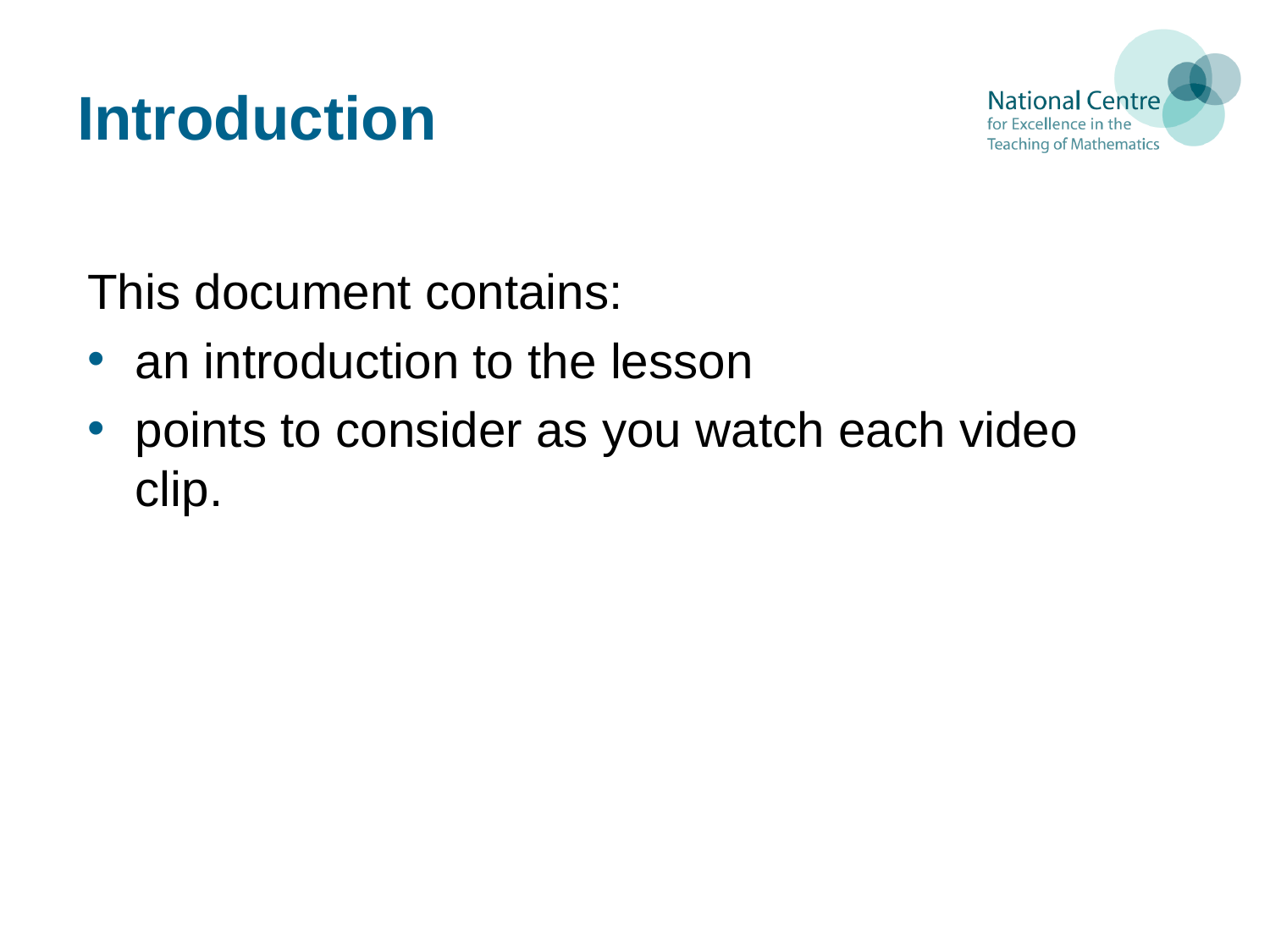

# Introduction
This document contains:
an introduction to the lesson
points to consider as you watch each video clip.